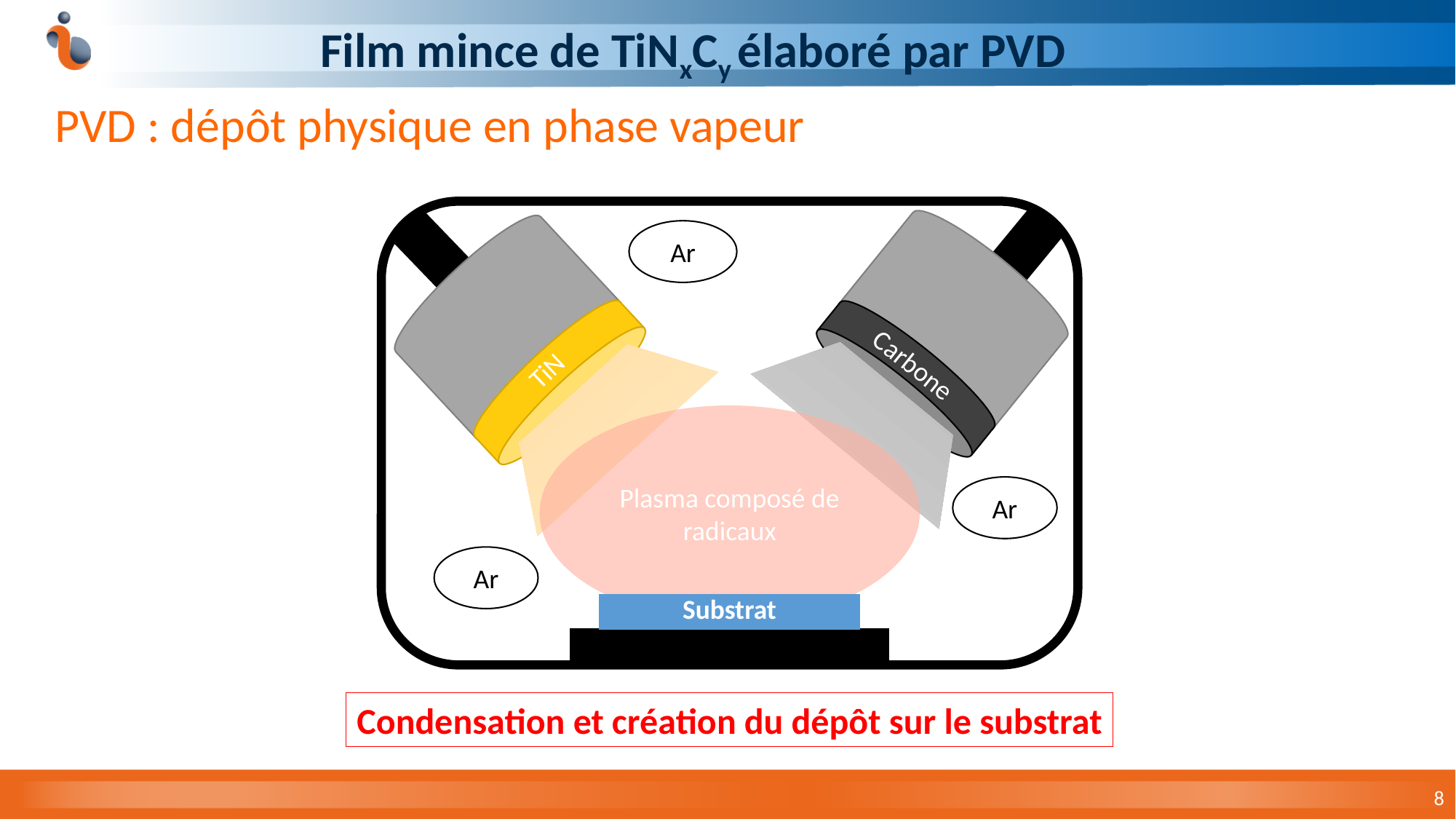

# Film mince de TiNxCy élaboré par PVD
PVD : dépôt physique en phase vapeur

Ar

Carbone
TiN

Plasma composé de radicaux
Ar

Ar
Substrat
Condensation et création du dépôt sur le substrat
8